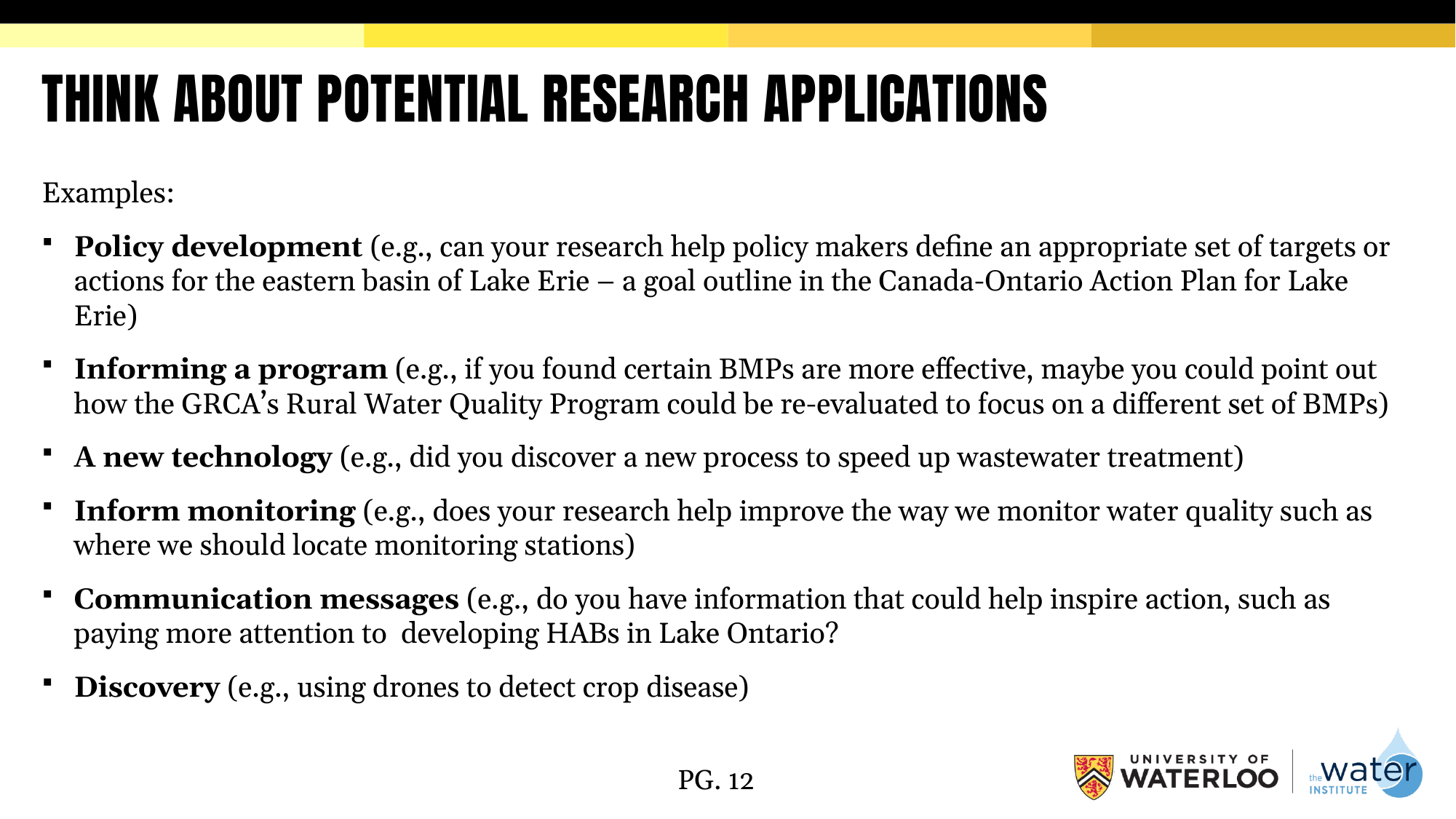

# THINK ABOUT POTENTIAL RESEARCH APPLICATIONS
Examples:
Policy development (e.g., can your research help policy makers define an appropriate set of targets or actions for the eastern basin of Lake Erie – a goal outline in the Canada-Ontario Action Plan for Lake Erie)
Informing a program (e.g., if you found certain BMPs are more effective, maybe you could point out how the GRCA’s Rural Water Quality Program could be re-evaluated to focus on a different set of BMPs)
A new technology (e.g., did you discover a new process to speed up wastewater treatment)
Inform monitoring (e.g., does your research help improve the way we monitor water quality such as where we should locate monitoring stations)
Communication messages (e.g., do you have information that could help inspire action, such as paying more attention to  developing HABs in Lake Ontario?
Discovery (e.g., using drones to detect crop disease)

PG. 12